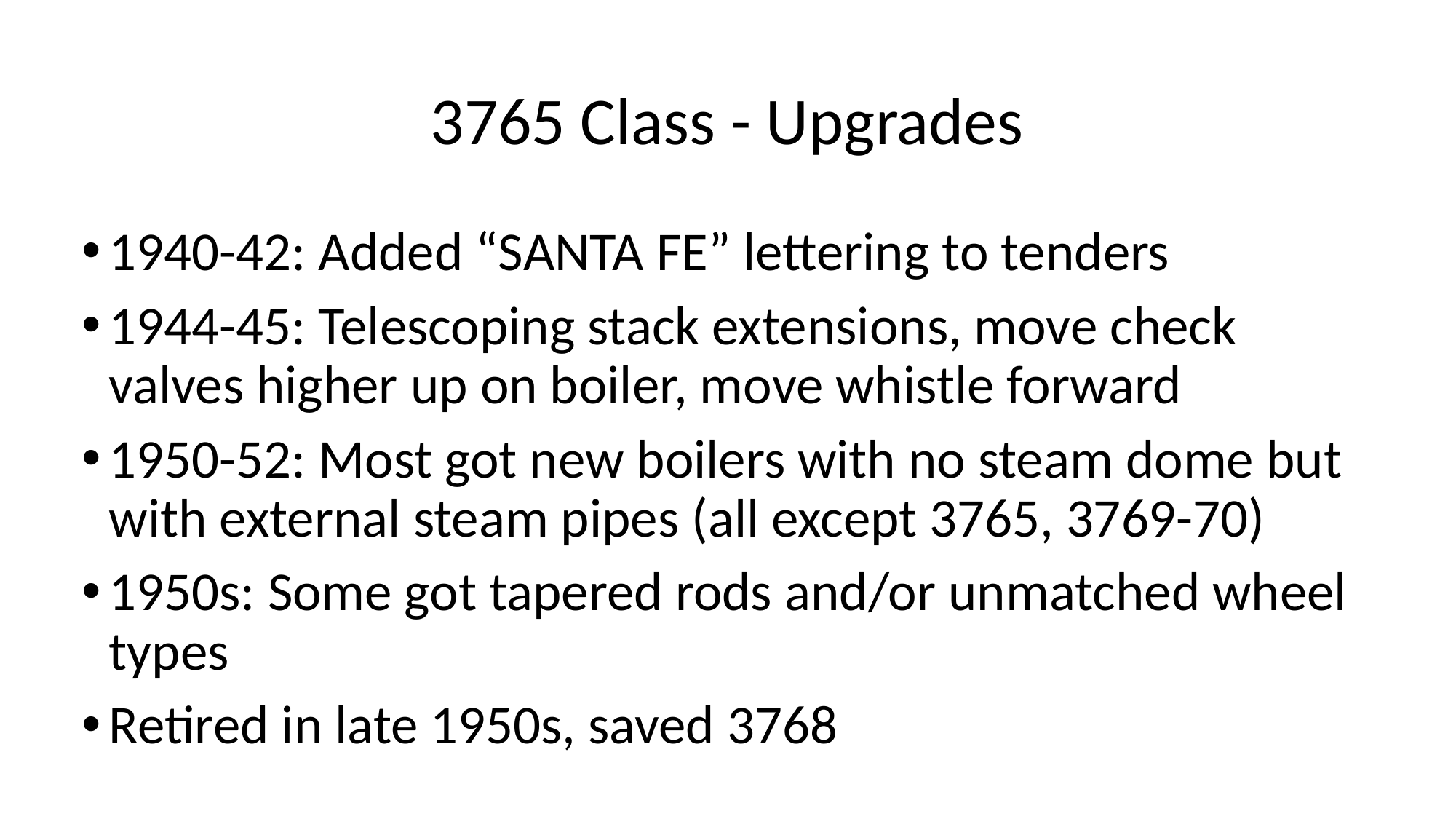

# 3765 Class - Upgrades
1940-42: Added “SANTA FE” lettering to tenders
1944-45: Telescoping stack extensions, move check valves higher up on boiler, move whistle forward
1950-52: Most got new boilers with no steam dome but with external steam pipes (all except 3765, 3769-70)
1950s: Some got tapered rods and/or unmatched wheel types
Retired in late 1950s, saved 3768